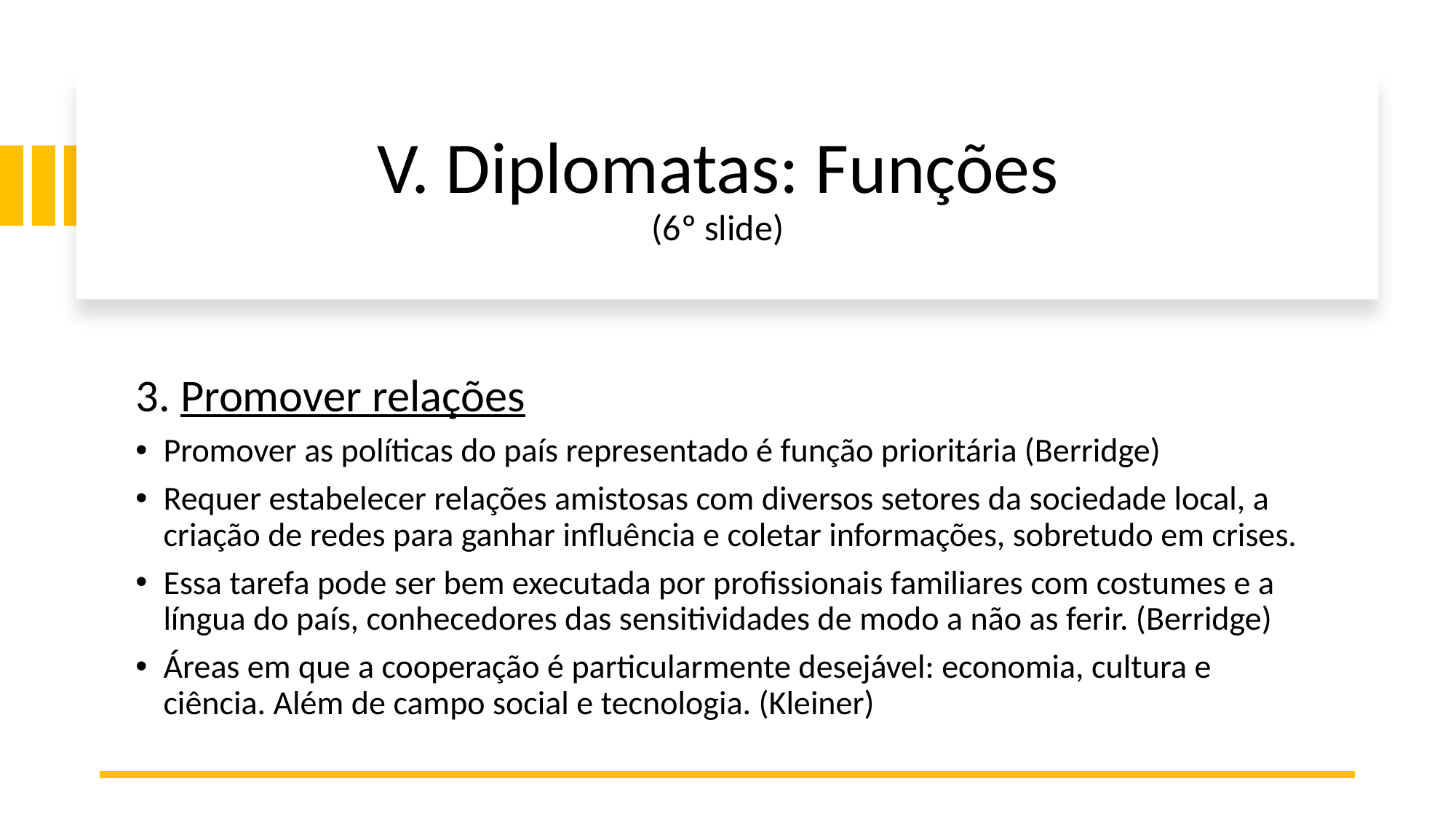

# V. Diplomatas: Funções (6º slide)

3. Promover relações
Promover as políticas do país representado é função prioritária (Berridge)
Requer estabelecer relações amistosas com diversos setores da sociedade local, a criação de redes para ganhar influência e coletar informações, sobretudo em crises.
Essa tarefa pode ser bem executada por profissionais familiares com costumes e a língua do país, conhecedores das sensitividades de modo a não as ferir. (Berridge)
Áreas em que a cooperação é particularmente desejável: economia, cultura e ciência. Além de campo social e tecnologia. (Kleiner)